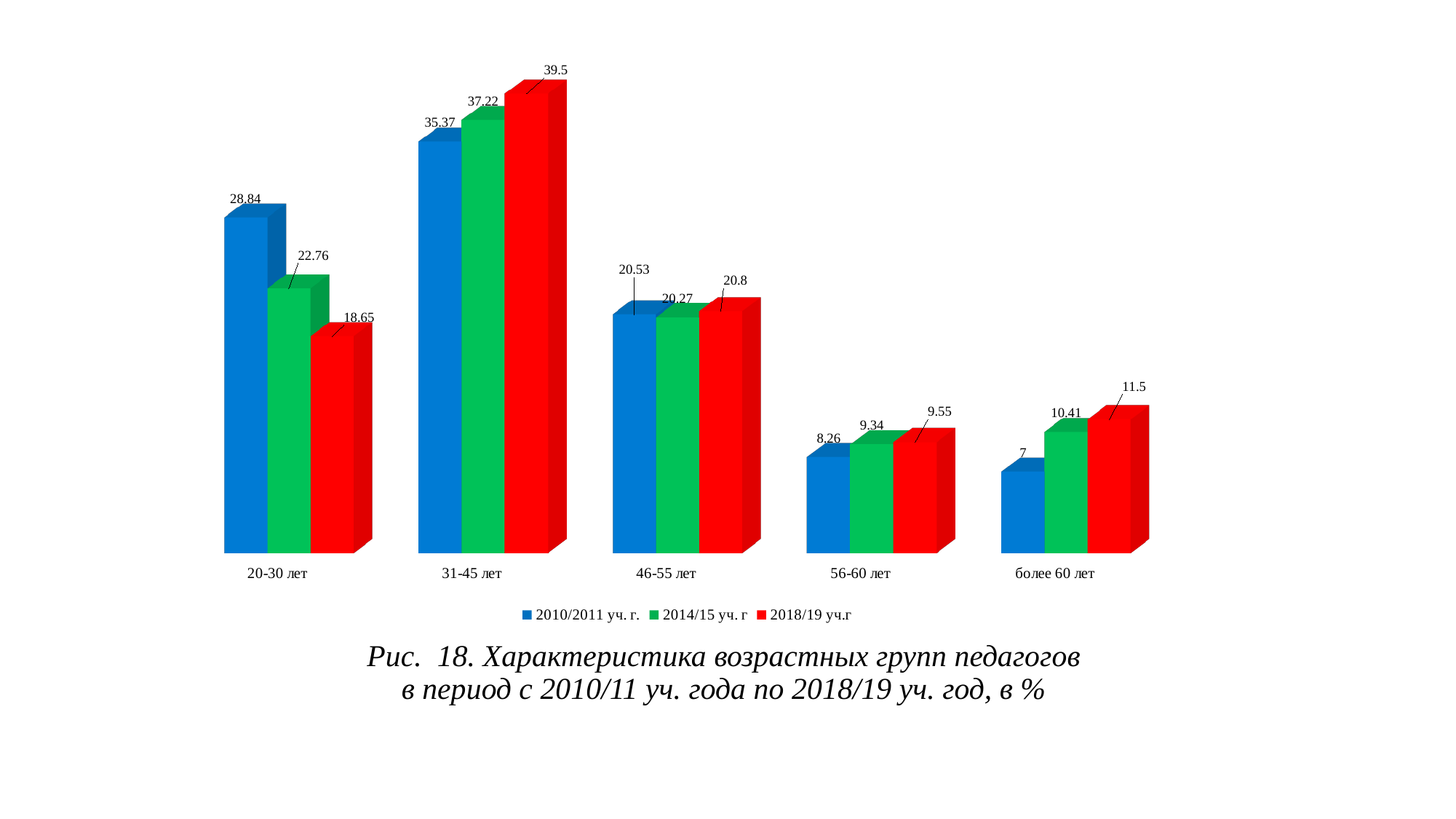

Рис.  18. Характеристика возрастных групп педагогов
в период с 2010/11 уч. года по 2018/19 уч. год, в %

[unsupported chart]